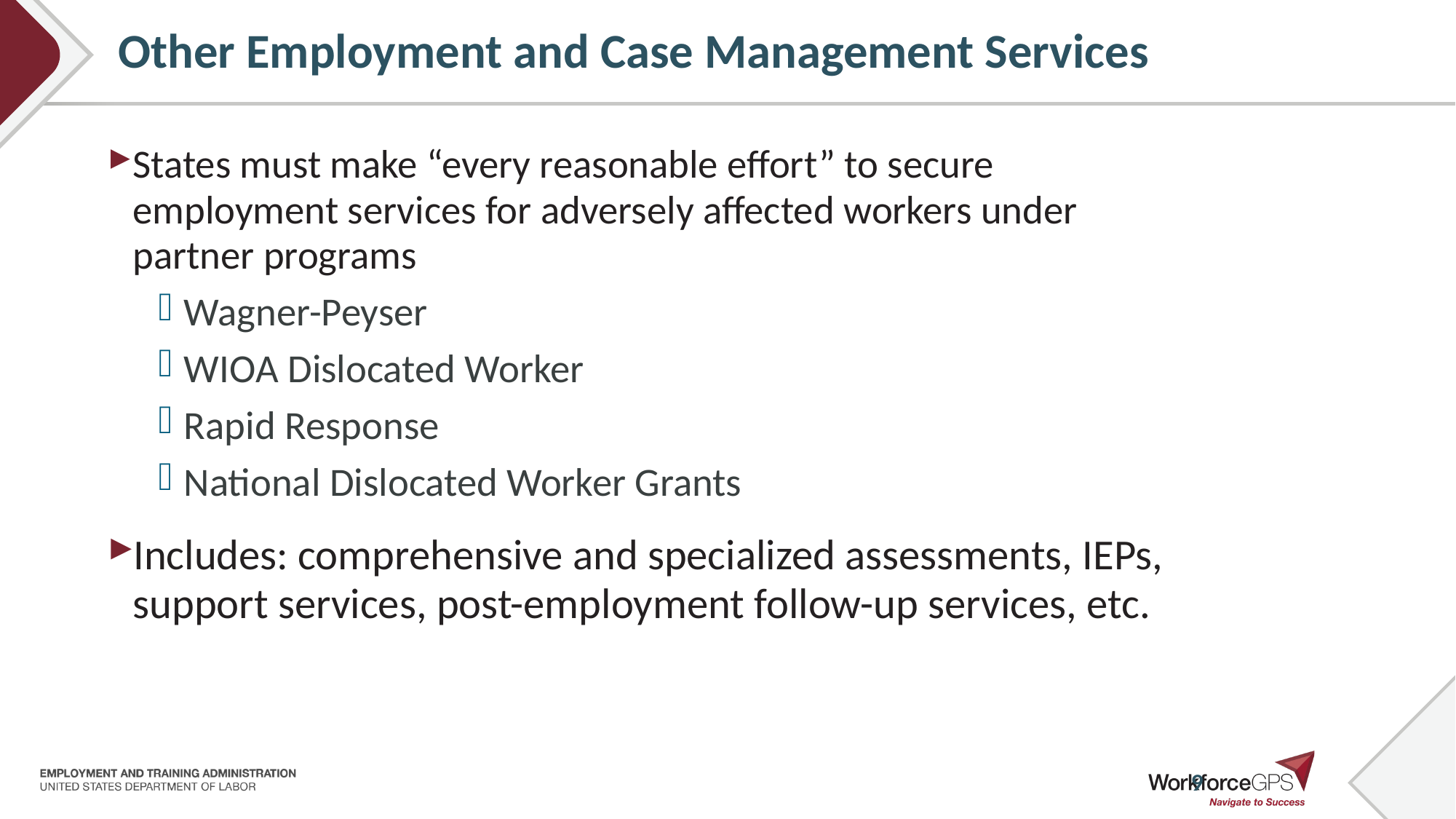

# Other Employment and Case Management Services
States must make “every reasonable effort” to secure employment services for adversely affected workers under partner programs
Wagner-Peyser
WIOA Dislocated Worker
Rapid Response
National Dislocated Worker Grants
Includes: comprehensive and specialized assessments, IEPs, support services, post-employment follow-up services, etc.
9